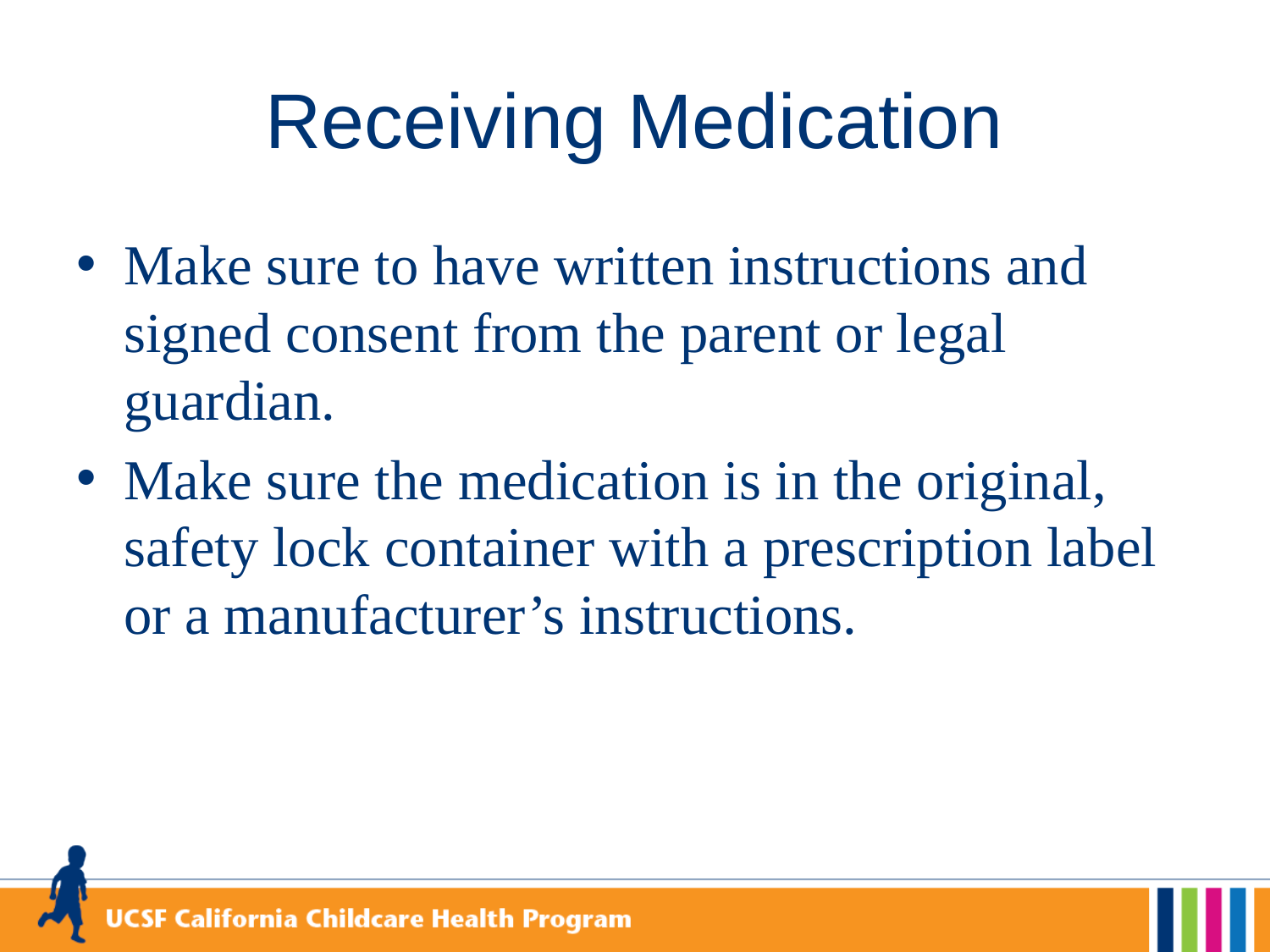

# Receiving Medication
Make sure to have written instructions and signed consent from the parent or legal guardian.
Make sure the medication is in the original, safety lock container with a prescription label or a manufacturer’s instructions.